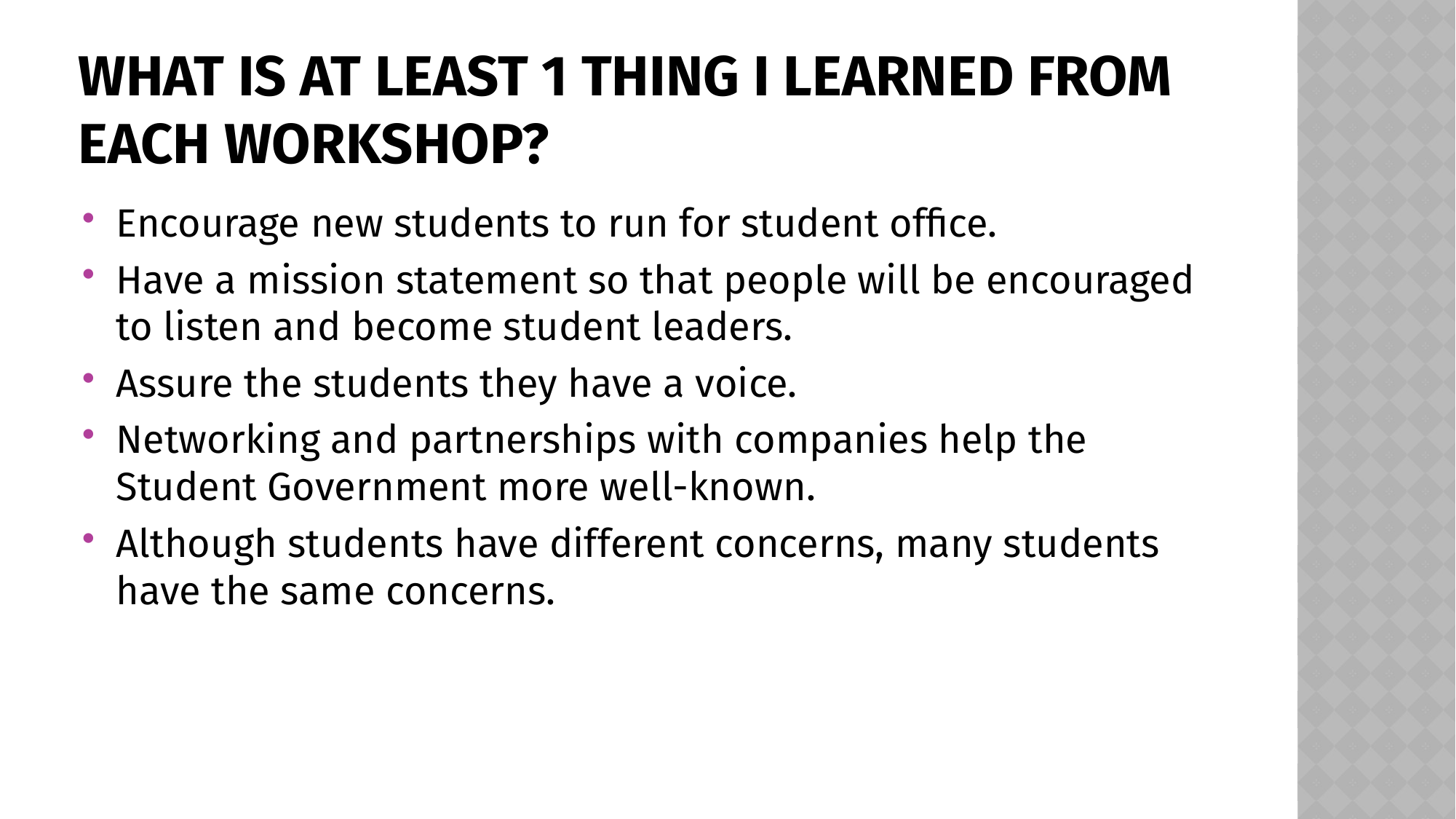

# What is at least 1 thing I learned from EACH workshop?
Encourage new students to run for student office.
Have a mission statement so that people will be encouraged to listen and become student leaders.
Assure the students they have a voice.
Networking and partnerships with companies help the Student Government more well-known.
Although students have different concerns, many students have the same concerns.